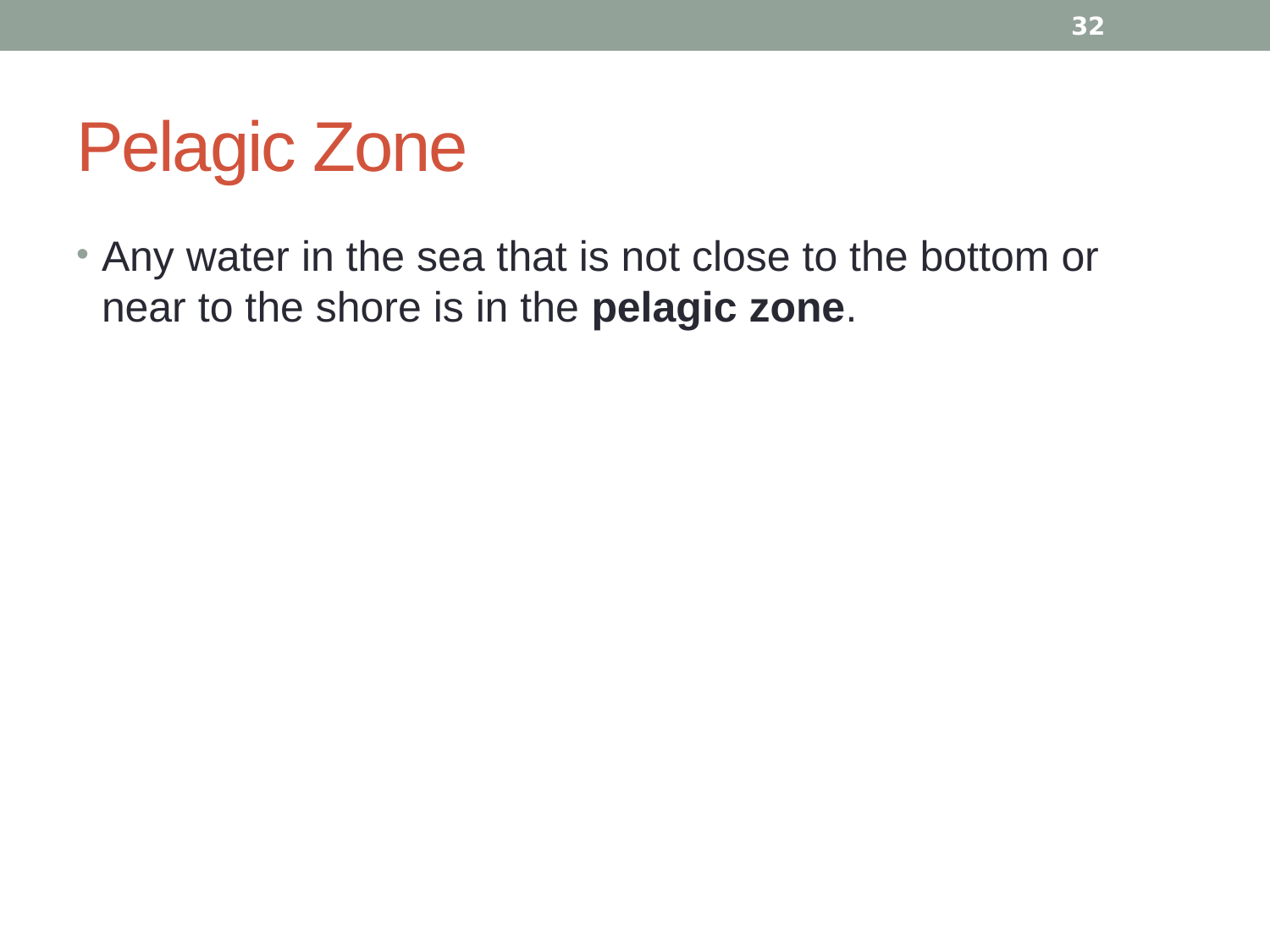

32
# Pelagic Zone
Any water in the sea that is not close to the bottom or near to the shore is in the pelagic zone.